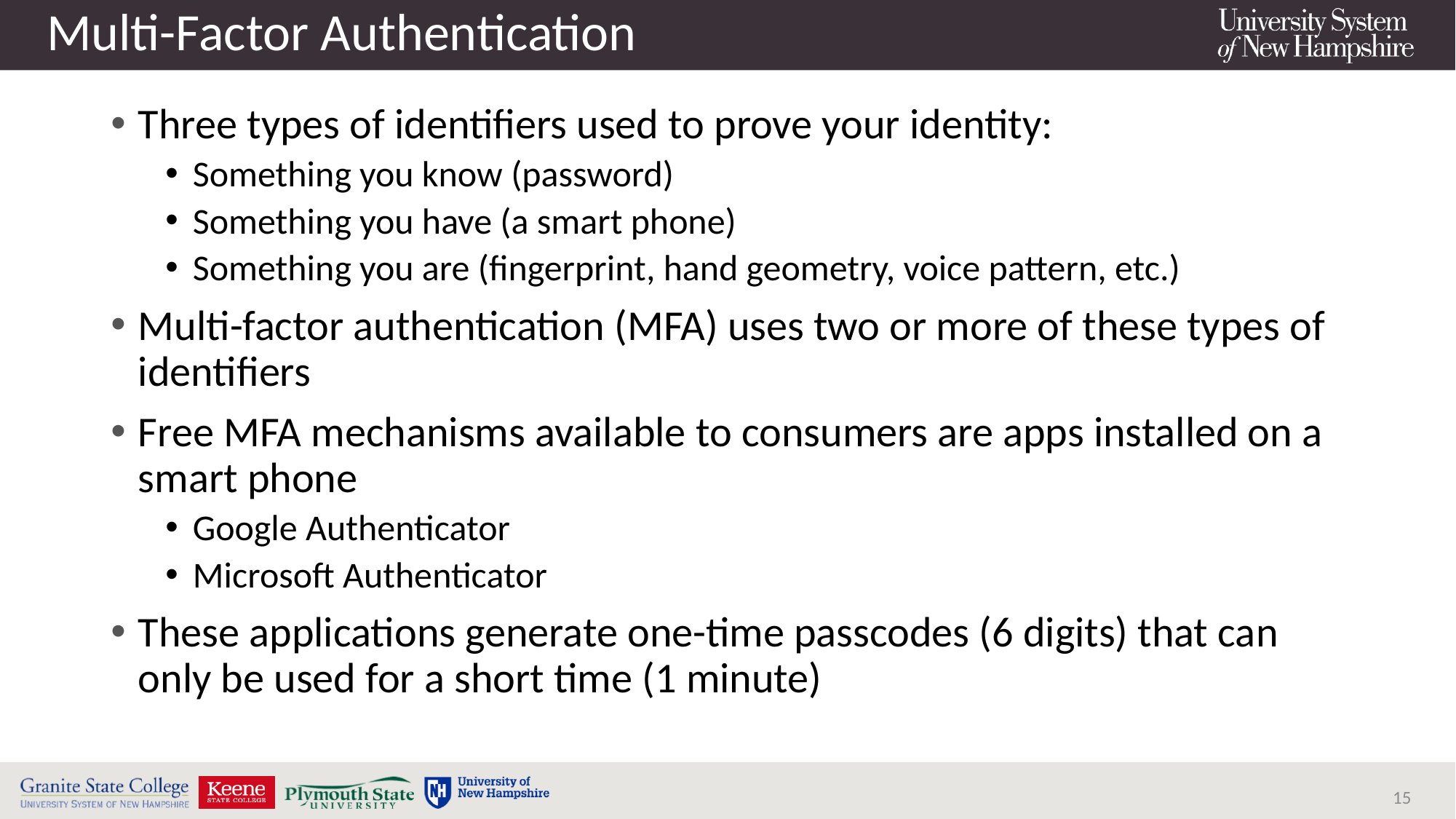

# Multi-Factor Authentication
Three types of identifiers used to prove your identity:
Something you know (password)
Something you have (a smart phone)
Something you are (fingerprint, hand geometry, voice pattern, etc.)
Multi-factor authentication (MFA) uses two or more of these types of identifiers
Free MFA mechanisms available to consumers are apps installed on a smart phone
Google Authenticator
Microsoft Authenticator
These applications generate one-time passcodes (6 digits) that can only be used for a short time (1 minute)
15